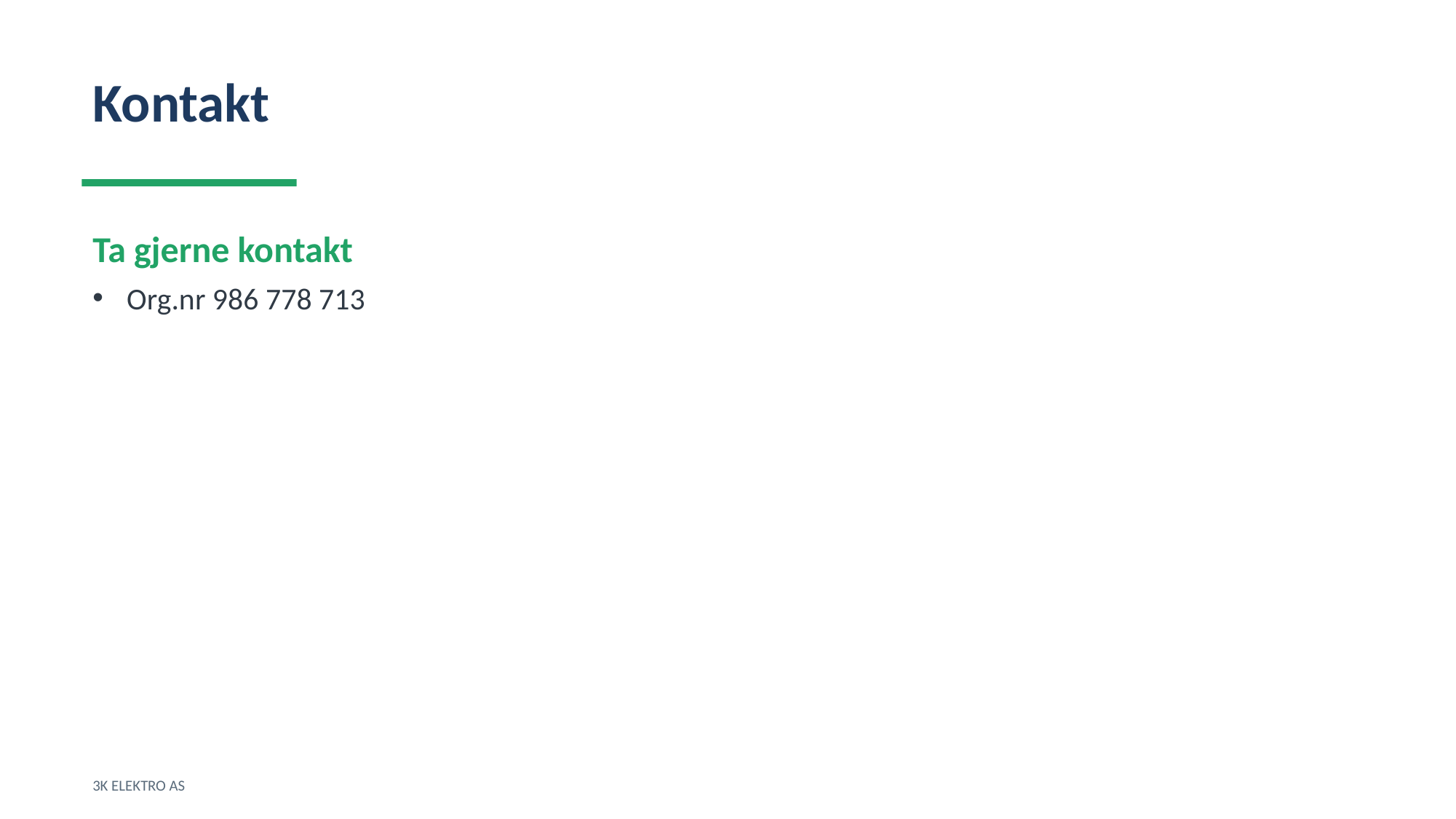

Kontakt

Ta gjerne kontakt
Org.nr 986 778 713
3K ELEKTRO AS